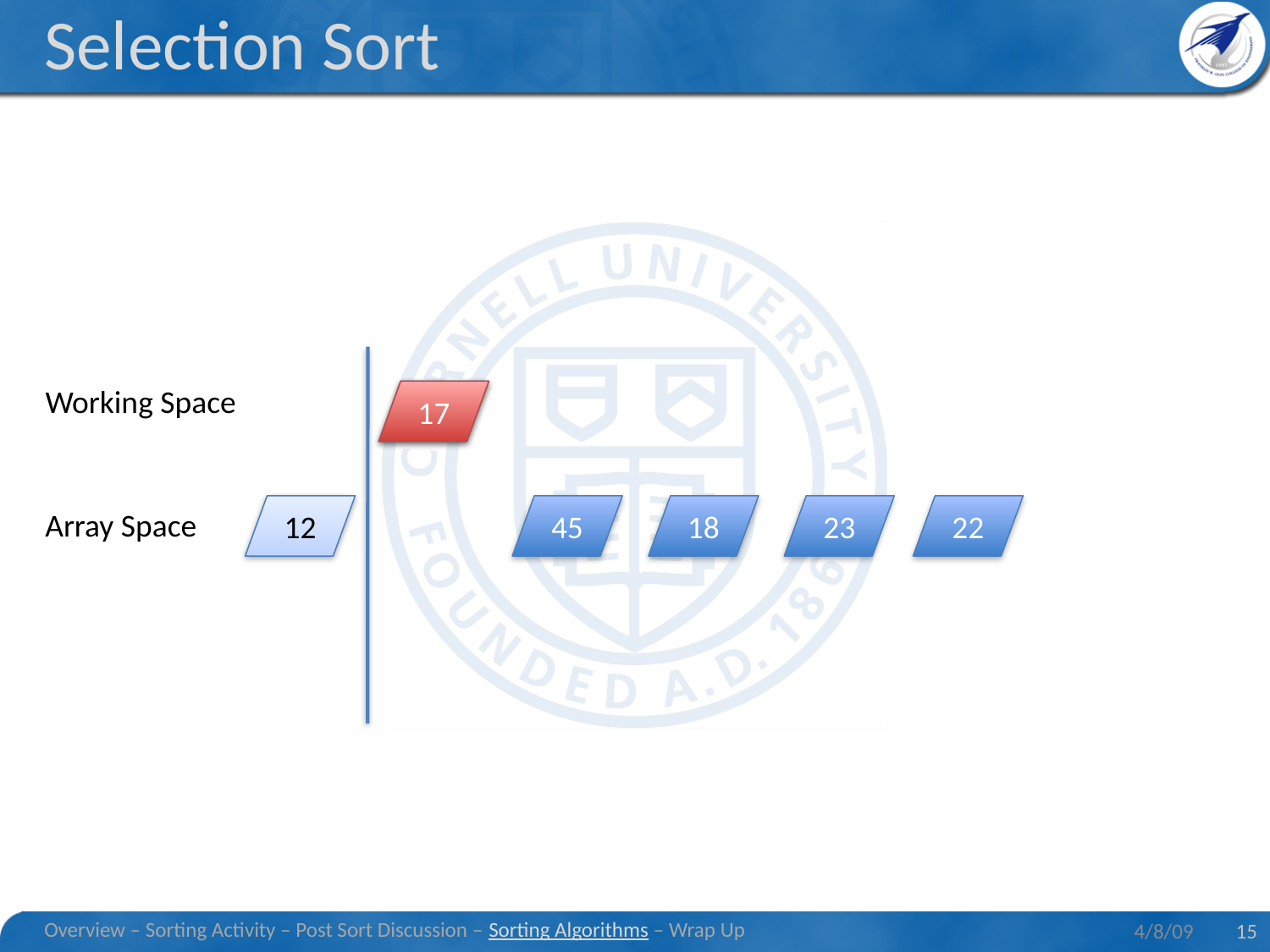

# Selection Sort
Working Space
17
17
12
45
18
23
22
Array Space
Overview – Sorting Activity – Post Sort Discussion – Sorting Algorithms – Wrap Up
4/8/09
15